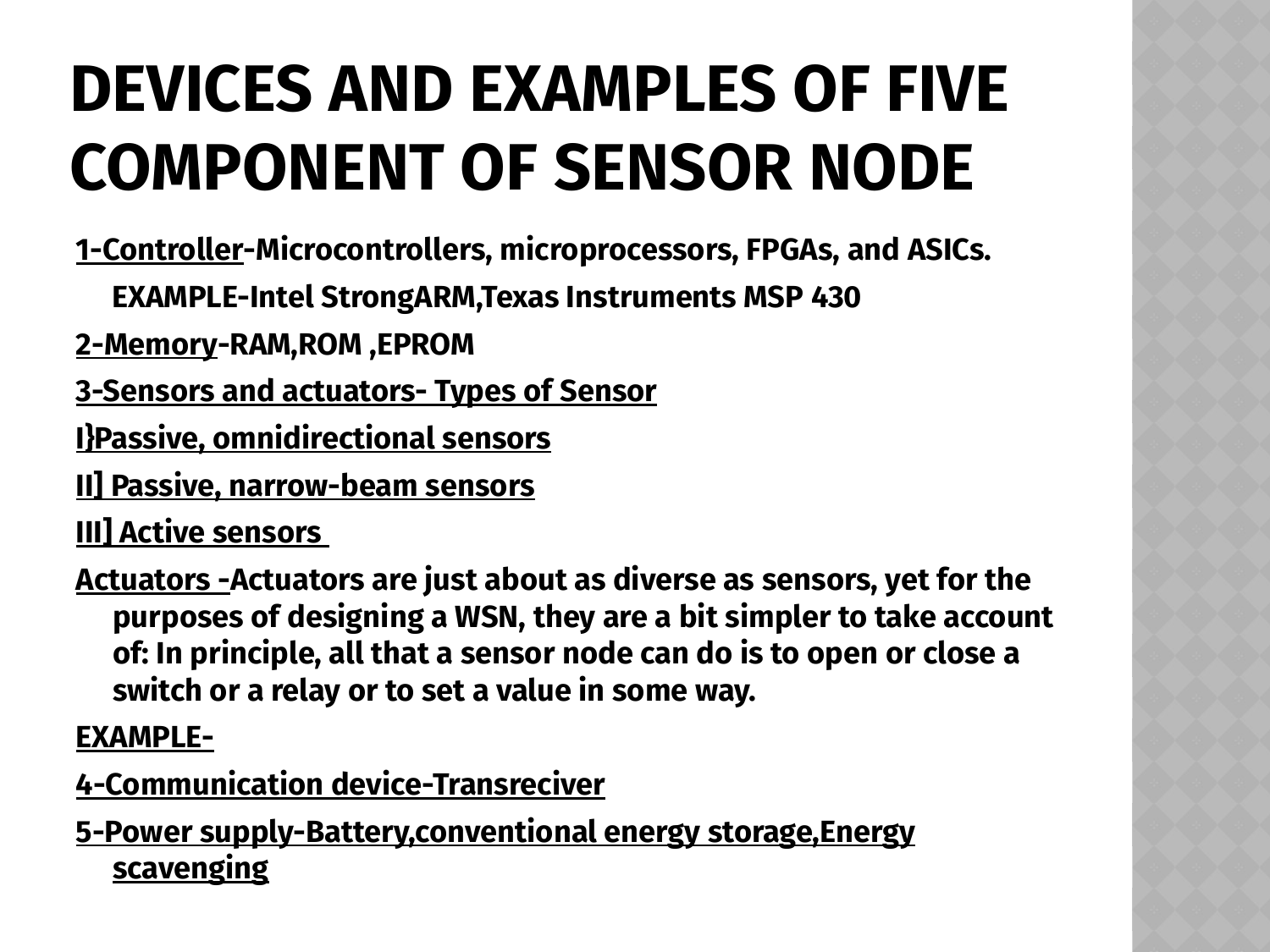

# DEVICES AND EXAMPLES OF FIVE COMPONENT OF SENSOR NODE
1-Controller-Microcontrollers, microprocessors, FPGAs, and ASICs.
     EXAMPLE-Intel StrongARM,Texas Instruments MSP 430
2-Memory-RAM,ROM ,EPROM
3-Sensors and actuators- Types of Sensor
I}Passive, omnidirectional sensors
II] Passive, narrow-beam sensors
III] Active sensors
Actuators -Actuators are just about as diverse as sensors, yet for the purposes of designing a WSN, they are a bit simpler to take account of: In principle, all that a sensor node can do is to open or close a switch or a relay or to set a value in some way.
EXAMPLE-
4-Communication device-Transreciver
5-Power supply-Battery,conventional energy storage,Energy scavenging